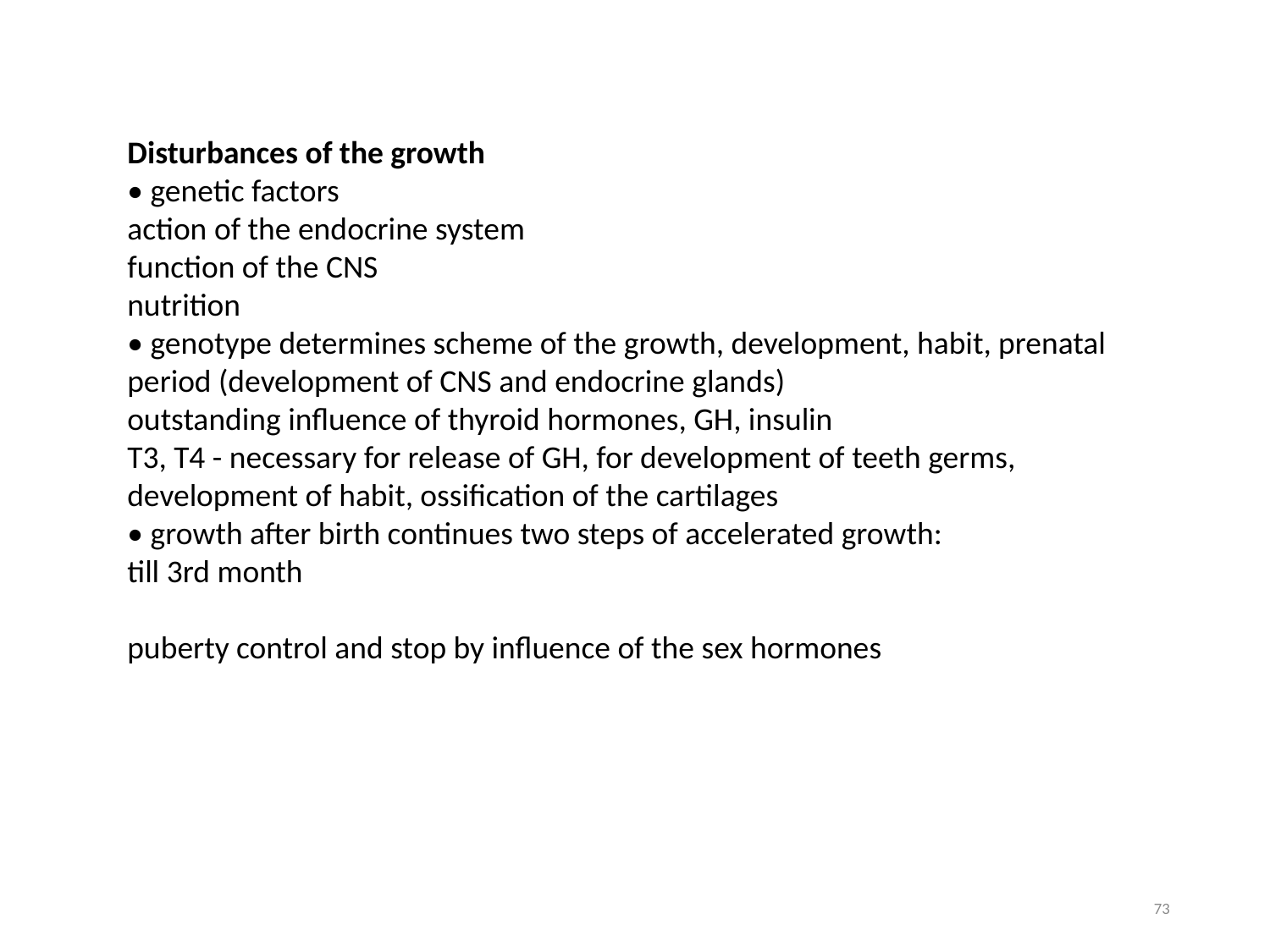

Disturbances of the growth
• genetic factors
action of the endocrine system
function of the CNS
nutrition
• genotype determines scheme of the growth, development, habit, prenatal period (development of CNS and endocrine glands)
outstanding influence of thyroid hormones, GH, insulin
T3, T4 - necessary for release of GH, for development of teeth germs, development of habit, ossification of the cartilages
• growth after birth continues two steps of accelerated growth:
till 3rd month

puberty control and stop by influence of the sex hormones
73